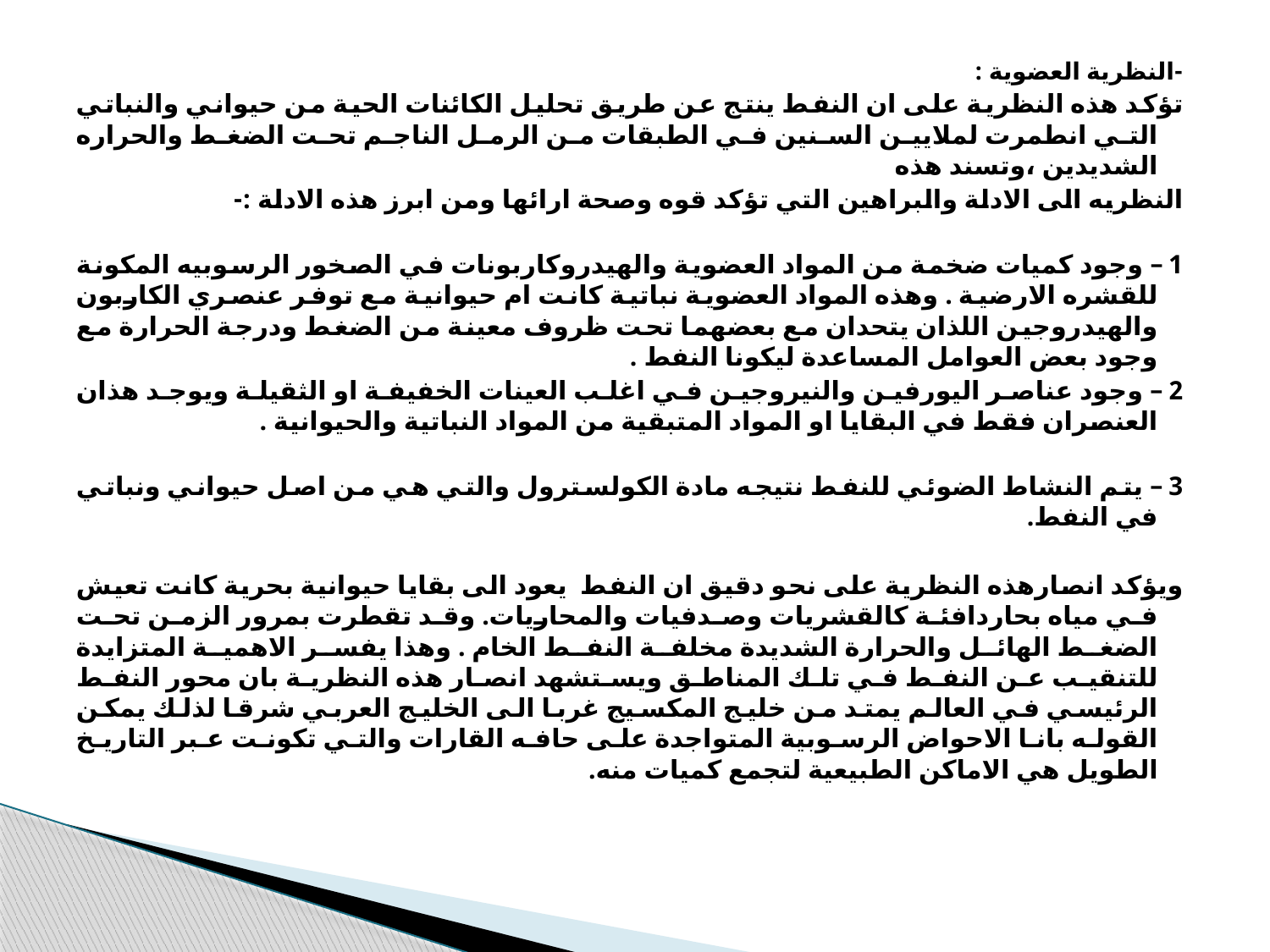

-النظرية العضوية :
تؤكد هذه النظرية على ان النفط ينتج عن طريق تحليل الكائنات الحية من حيواني والنباتي التي انطمرت لملايين السنين في الطبقات من الرمل الناجم تحت الضغط والحراره الشديدين ،وتسند هذه
النظريه الى الادلة والبراهين التي تؤكد قوه وصحة ارائها ومن ابرز هذه الادلة :-
1 – وجود كميات ضخمة من المواد العضوية والهيدروكاربونات في الصخور الرسوبيه المكونة للقشره الارضية . وهذه المواد العضوية نباتية كانت ام حيوانية مع توفر عنصري الكاربون والهيدروجين اللذان يتحدان مع بعضهما تحت ظروف معينة من الضغط ودرجة الحرارة مع وجود بعض العوامل المساعدة ليكونا النفط .
2 – وجود عناصر اليورفين والنيروجين في اغلب العينات الخفيفة او الثقيلة ويوجد هذان العنصران فقط في البقايا او المواد المتبقية من المواد النباتية والحيوانية .
3 – يتم النشاط الضوئي للنفط نتيجه مادة الكولسترول والتي هي من اصل حيواني ونباتي في النفط.

ويؤكد انصارهذه النظرية على نحو دقيق ان النفط  يعود الى بقايا حيوانية بحرية كانت تعيش في مياه بحاردافئة كالقشريات وصدفيات والمحاريات. وقد تقطرت بمرور الزمن تحت الضغط الهائل والحرارة الشديدة مخلفة النفط الخام . وهذا يفسر الاهمية المتزايدة للتنقيب عن النفط في تلك المناطق ويستشهد انصار هذه النظرية بان محور النفط الرئيسي في العالم يمتد من خليج المكسيج غربا الى الخليج العربي شرقا لذلك يمكن القوله بانا الاحواض الرسوبية المتواجدة على حافه القارات والتي تكونت عبر التاريخ الطويل هي الاماكن الطبيعية لتجمع كميات منه.